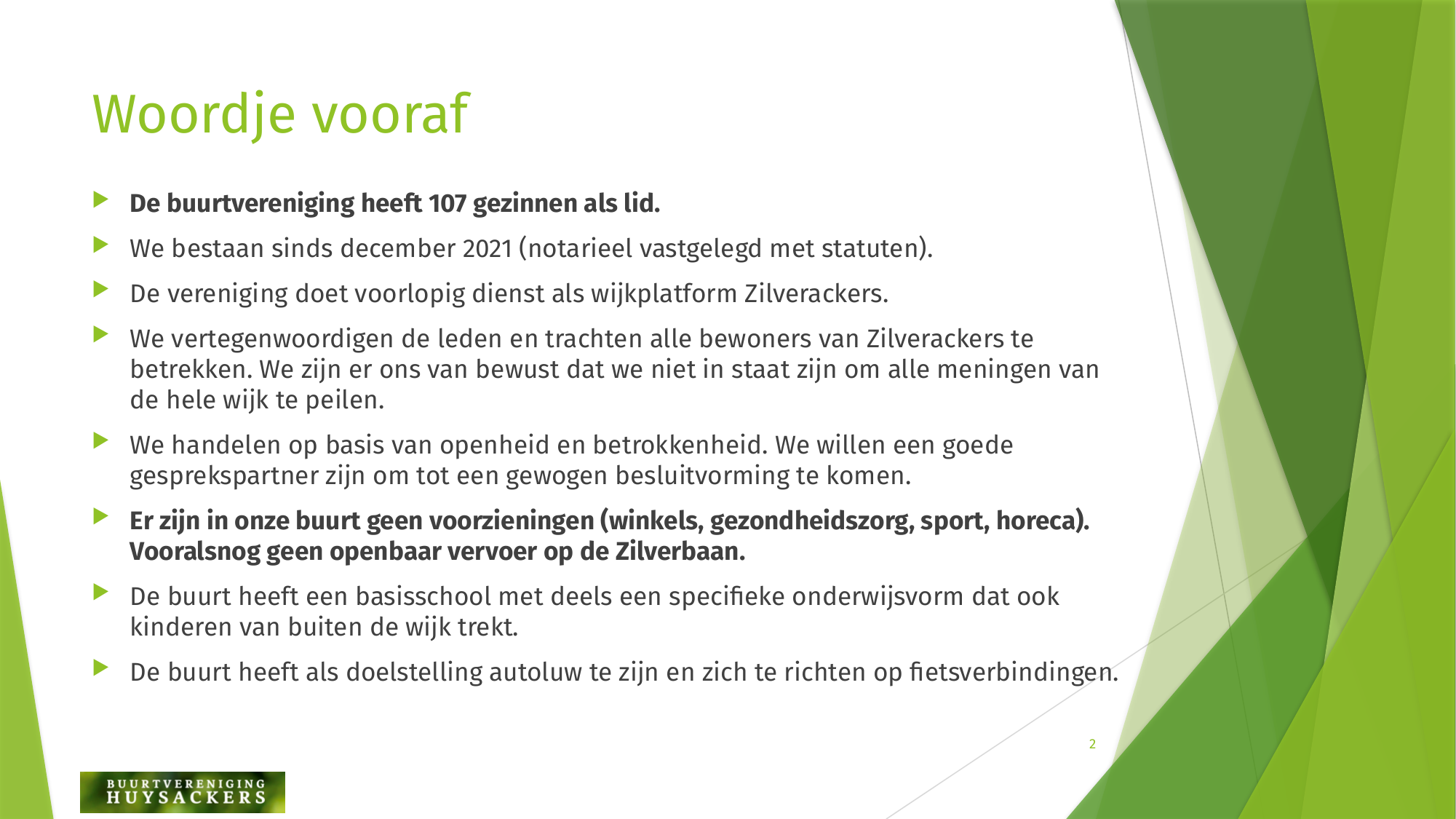

# Woordje vooraf
De buurtvereniging heeft 107 gezinnen als lid.
We bestaan sinds december 2021 (notarieel vastgelegd met statuten).
De vereniging doet voorlopig dienst als wijkplatform Zilverackers.
We vertegenwoordigen de leden en trachten alle bewoners van Zilverackers te betrekken. We zijn er ons van bewust dat we niet in staat zijn om alle meningen van de hele wijk te peilen.
We handelen op basis van openheid en betrokkenheid. We willen een goede gesprekspartner zijn om tot een gewogen besluitvorming te komen.
Er zijn in onze buurt geen voorzieningen (winkels, gezondheidszorg, sport, horeca). Vooralsnog geen openbaar vervoer op de Zilverbaan.
De buurt heeft een basisschool met deels een specifieke onderwijsvorm dat ook kinderen van buiten de wijk trekt.
De buurt heeft als doelstelling autoluw te zijn en zich te richten op fietsverbindingen.

2